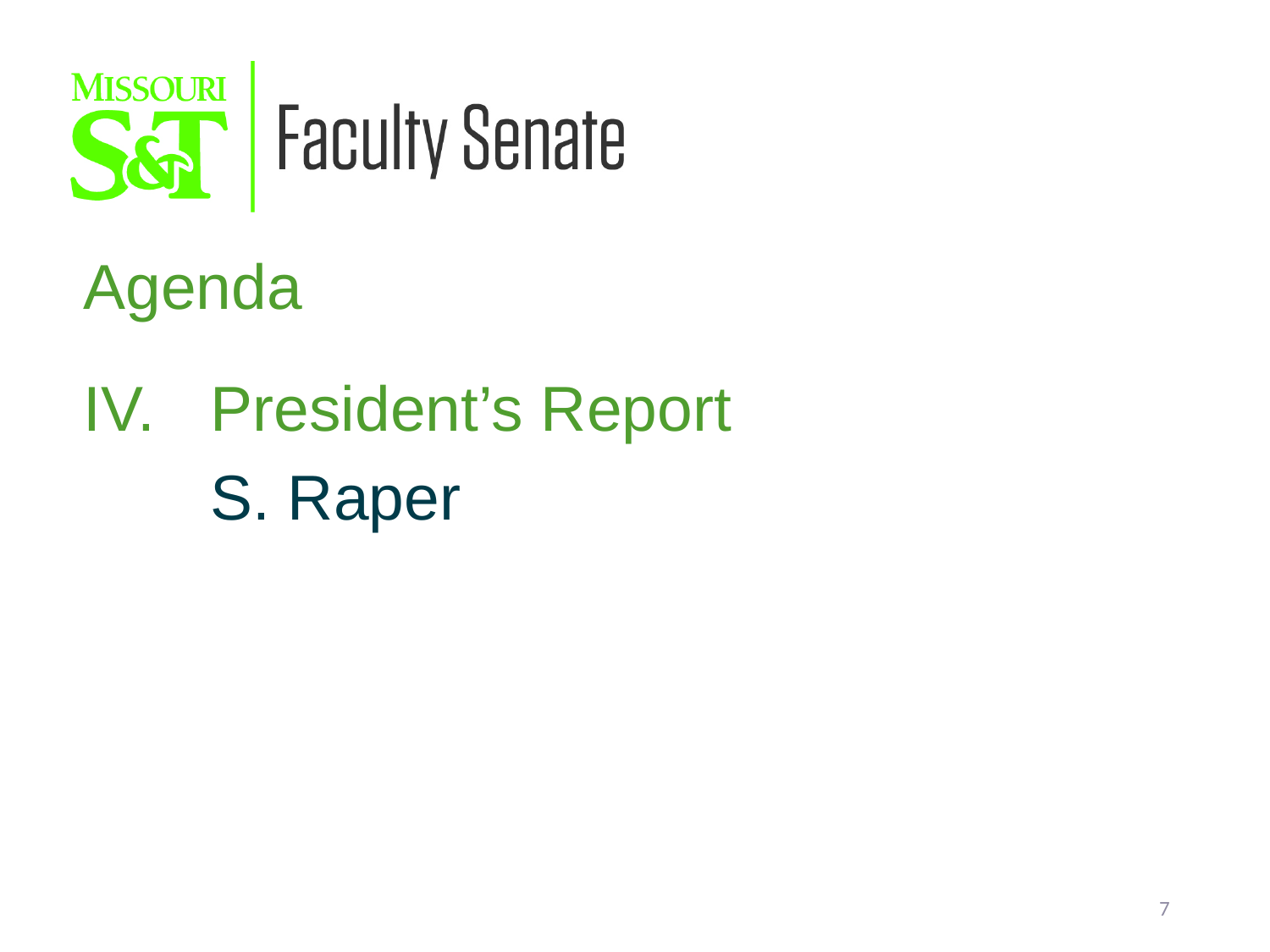

Agenda
IV.	President’s Report
	S. Raper
7